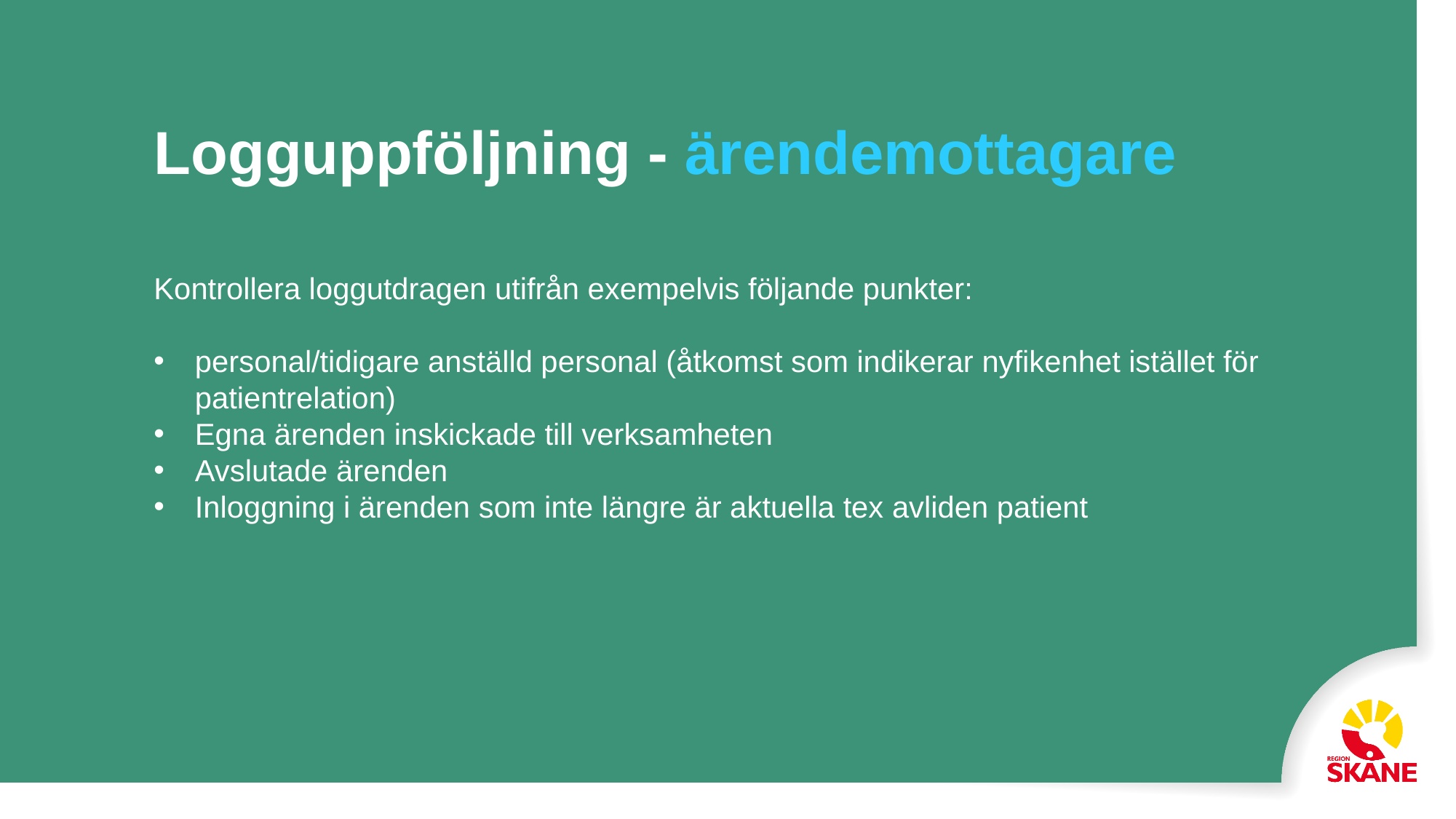

Logguppföljning - ärendemottagare

Kontrollera loggutdragen utifrån exempelvis följande punkter:

personal/tidigare anställd personal (åtkomst som indikerar nyfikenhet istället för patientrelation)
Egna ärenden inskickade till verksamheten
Avslutade ärenden
Inloggning i ärenden som inte längre är aktuella tex avliden patient